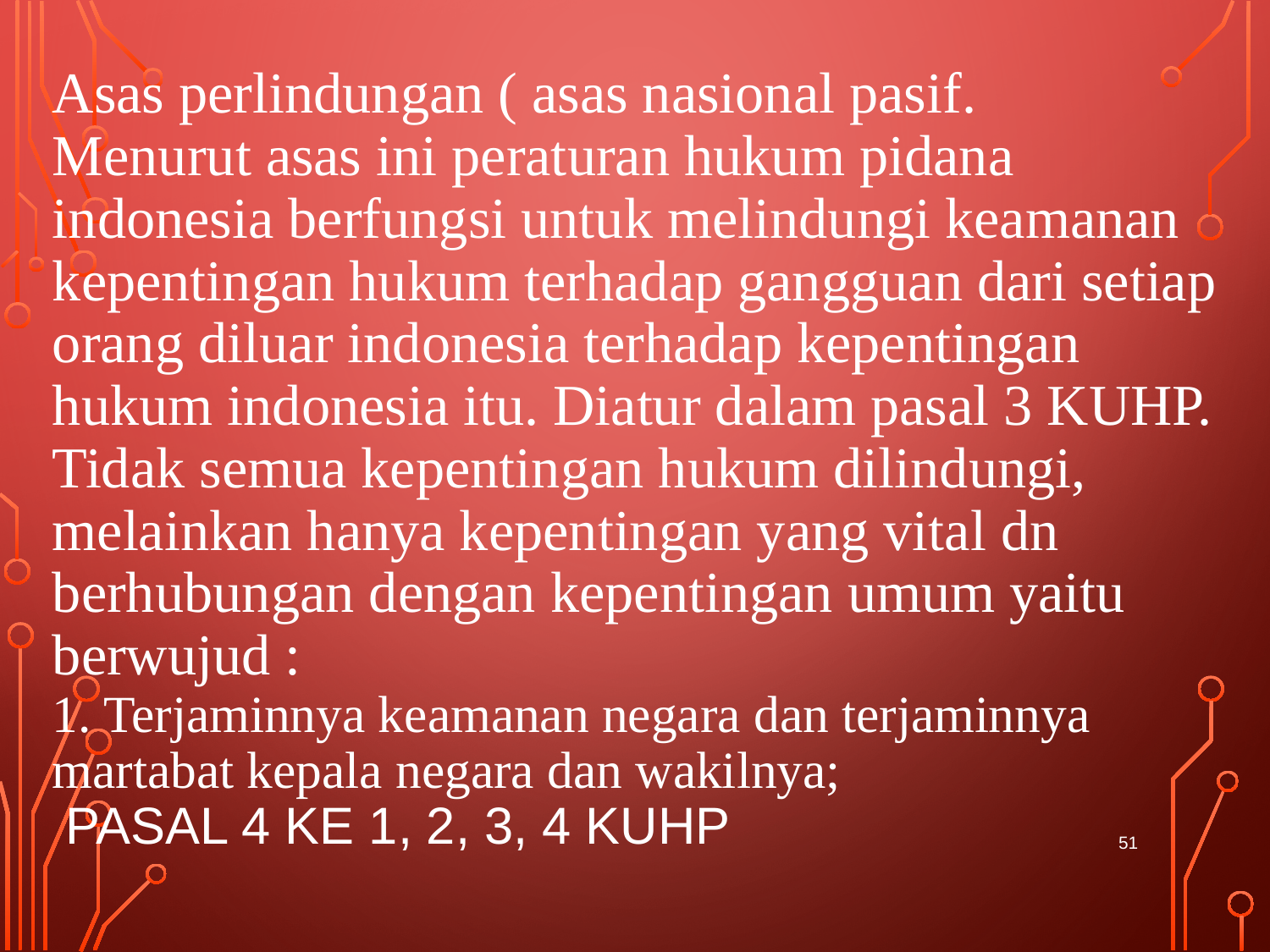

# Asas perlindungan ( asas nasional pasif. Menurut asas ini peraturan hukum pidana indonesia berfungsi untuk melindungi keamanan kepentingan hukum terhadap gangguan dari setiap orang diluar indonesia terhadap kepentingan hukum indonesia itu. Diatur dalam pasal 3 KUHP. Tidak semua kepentingan hukum dilindungi, melainkan hanya kepentingan yang vital dn berhubungan dengan kepentingan umum yaitu berwujud : 1. Terjaminnya keamanan negara dan terjaminnya martabat kepala negara dan wakilnya; pasal 4 ke 1, 2, 3, 4 KUHP
51